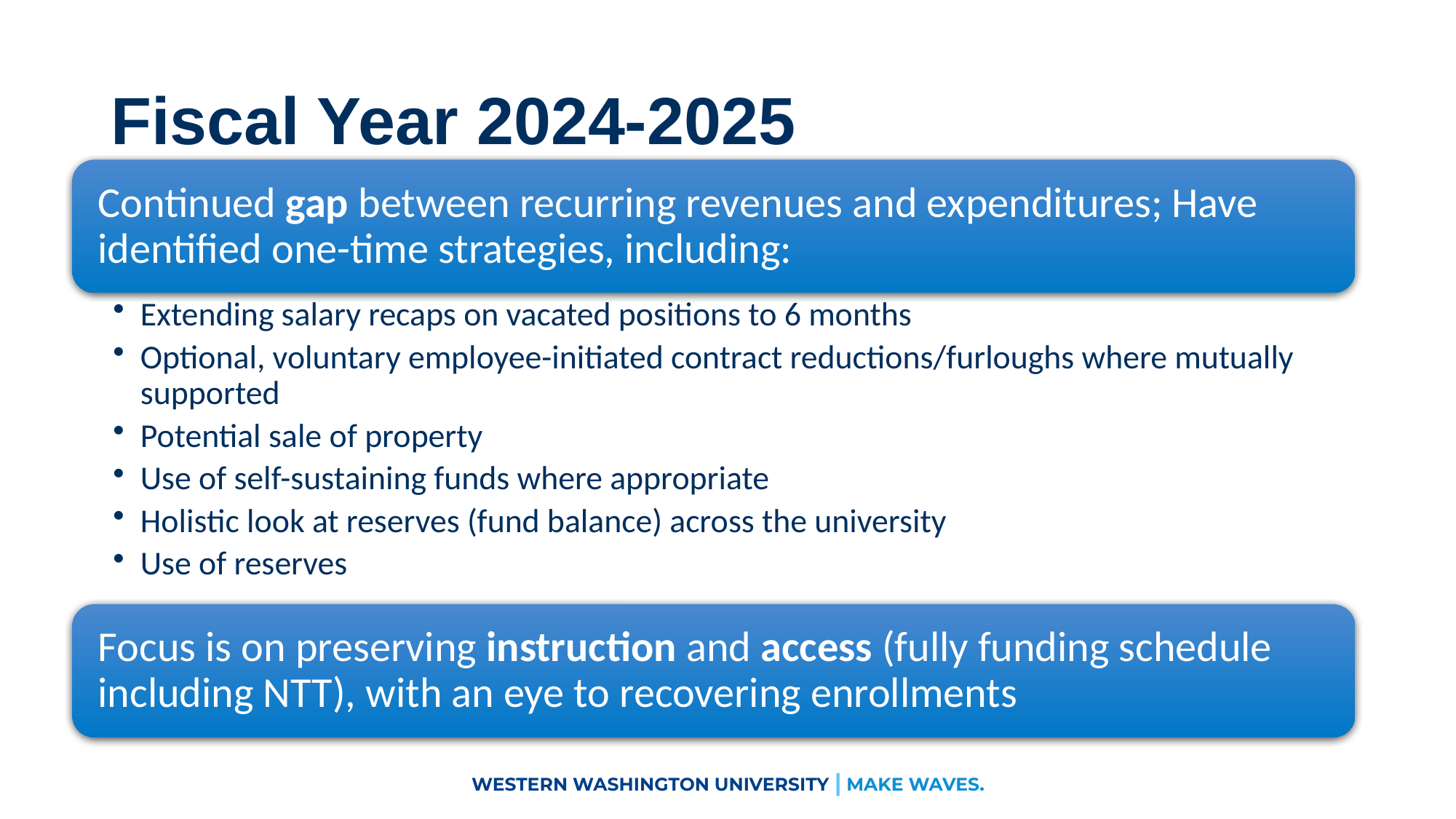

# Fiscal Year 2024-2025
Continued gap between recurring revenues and expenditures; Have identified one-time strategies, including:
Extending salary recaps on vacated positions to 6 months
Optional, voluntary employee-initiated contract reductions/furloughs where mutually supported
Potential sale of property
Use of self-sustaining funds where appropriate
Holistic look at reserves (fund balance) across the university
Use of reserves
Focus is on preserving instruction and access (fully funding schedule including NTT), with an eye to recovering enrollments
WESTERN WASHINGTON UNIVERSITY | MAKE WAVES.